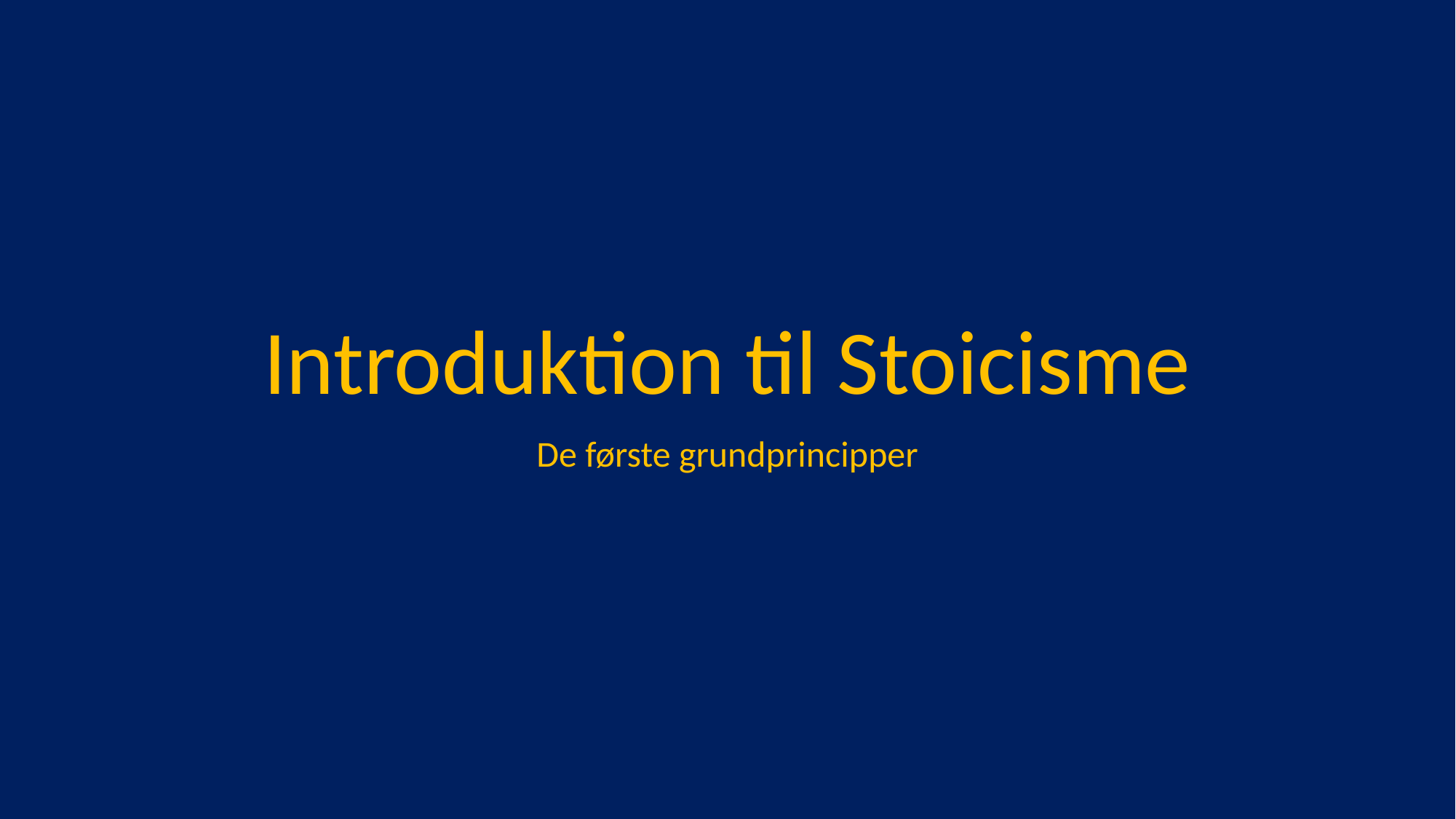

# Introduktion til Stoicisme
De første grundprincipper